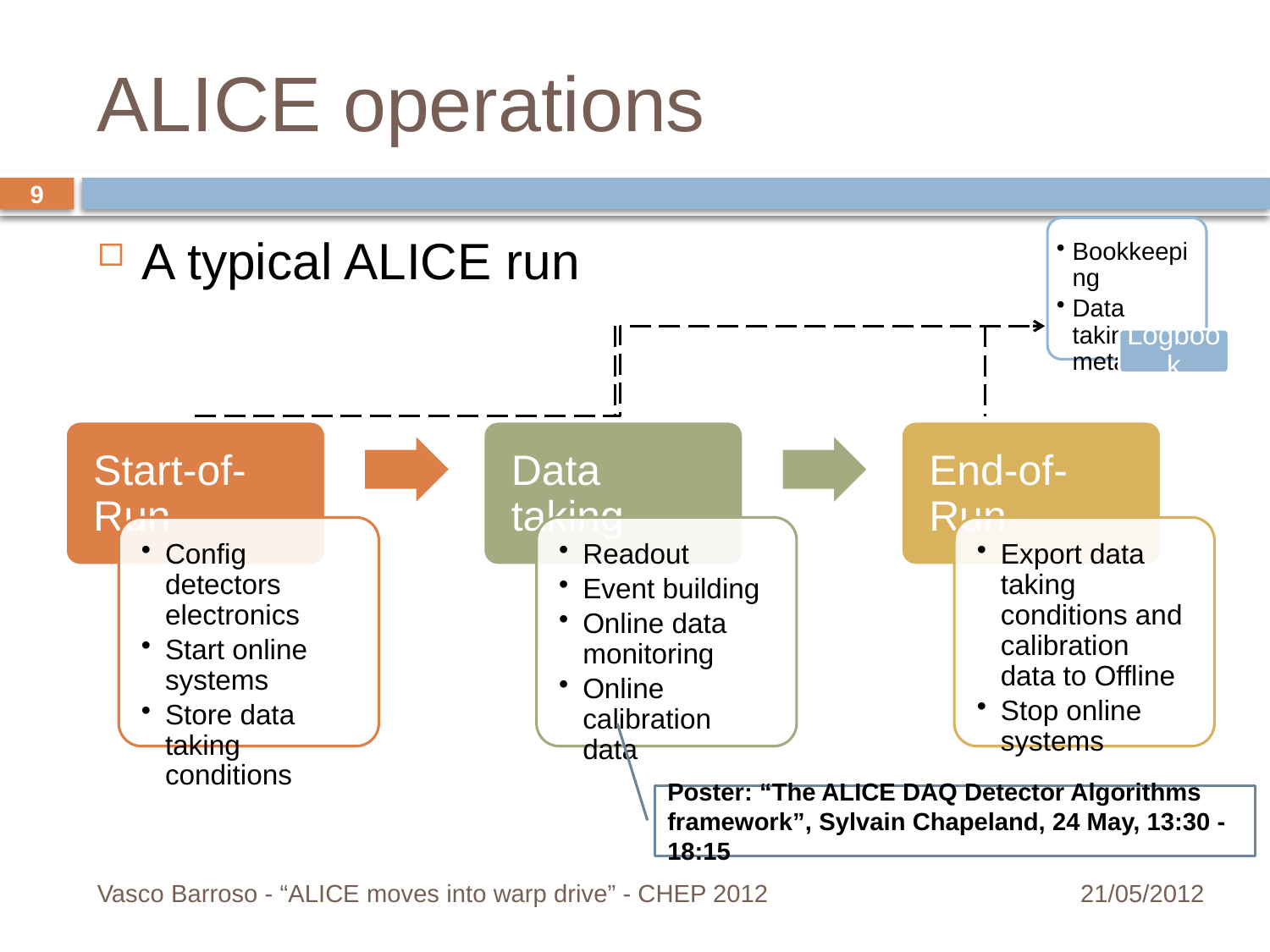

# ALICE operations
9
Bookkeeping
Data taking metadata
Logbook
A typical ALICE run
Start-of-Run
Config detectors electronics
Start online systems
Store data taking conditions

Data taking
Readout
Event building
Online data monitoring
Online calibration data

End-of-Run
Export data taking conditions and calibration data to Offline
Stop online systems
Poster: “The ALICE DAQ Detector Algorithms framework”, Sylvain Chapeland, 24 May, 13:30 - 18:15
Vasco Barroso - “ALICE moves into warp drive” - CHEP 2012
21/05/2012